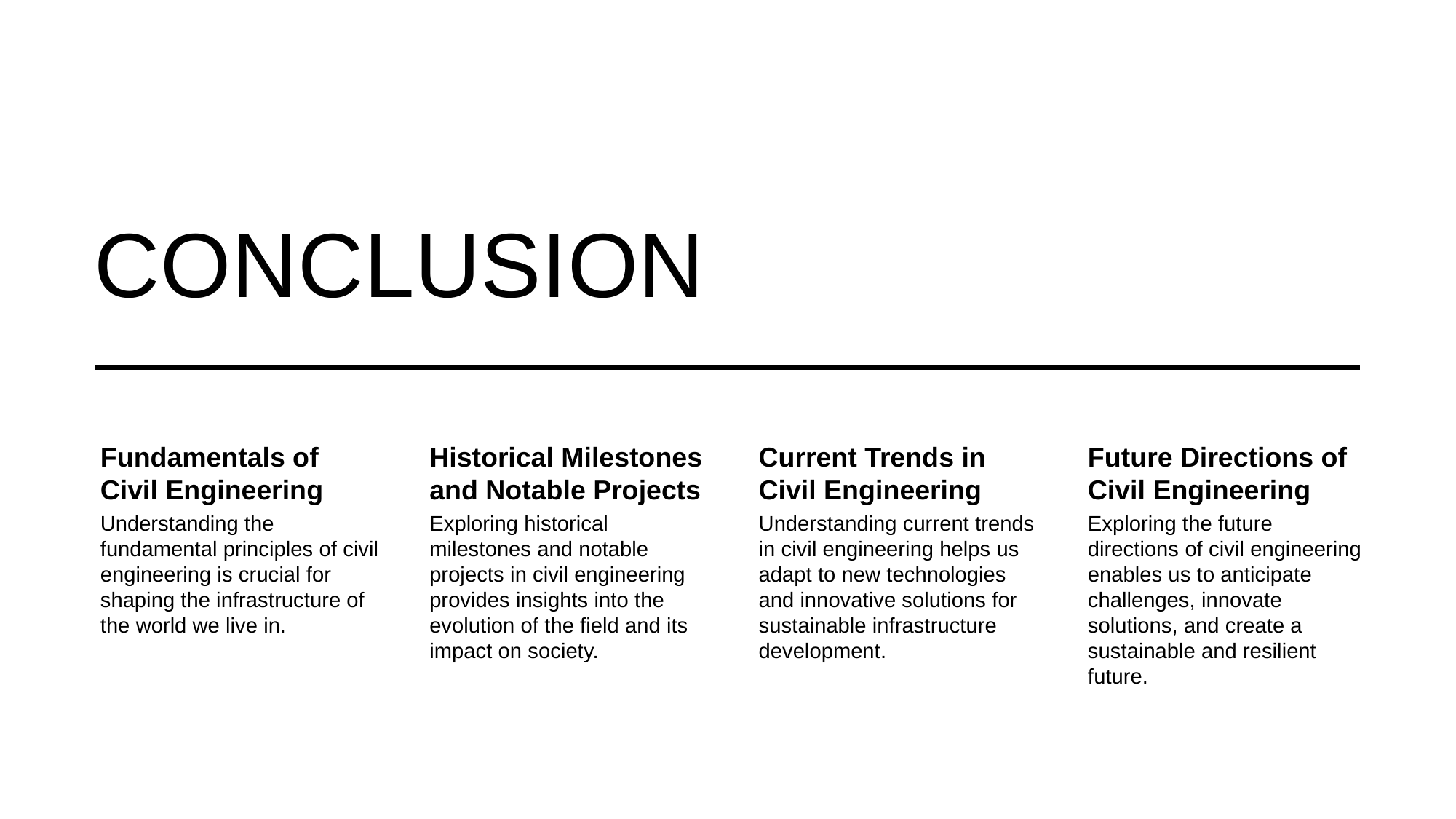

# Conclusion
Fundamentals of Civil Engineering
Understanding the fundamental principles of civil engineering is crucial for shaping the infrastructure of the world we live in.
Historical Milestones and Notable Projects
Exploring historical milestones and notable projects in civil engineering provides insights into the evolution of the field and its impact on society.
Current Trends in Civil Engineering
Understanding current trends in civil engineering helps us adapt to new technologies and innovative solutions for sustainable infrastructure development.
Future Directions of Civil Engineering
Exploring the future directions of civil engineering enables us to anticipate challenges, innovate solutions, and create a sustainable and resilient future.